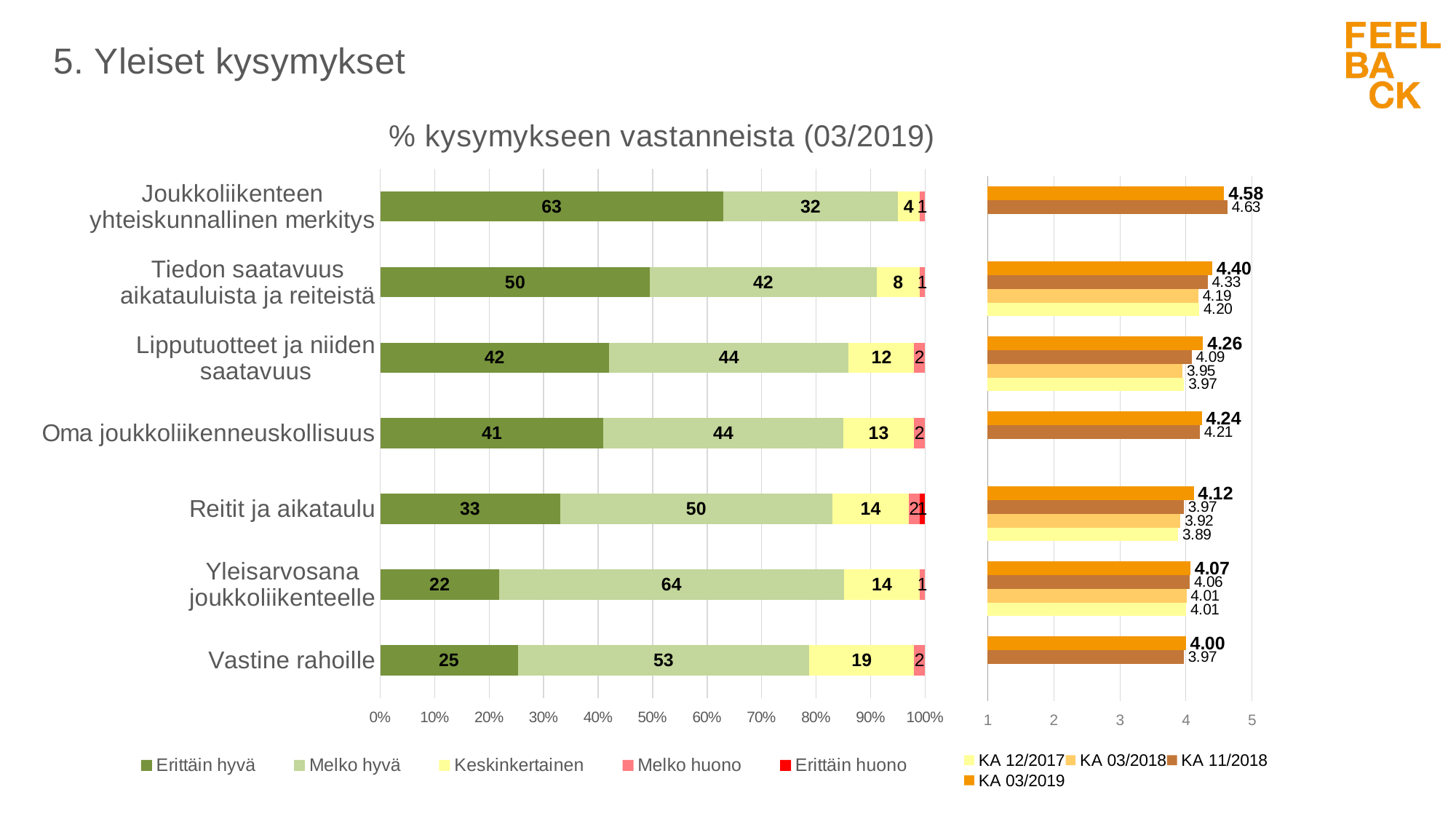

# 5. Yleiset kysymykset

### Chart

| Category | KA 03/2019 | KA 11/2018 | KA 03/2018 | KA 12/2017 |
|---|---|---|---|---|
| Joukkoliikenteen yhteiskunnallinen merkitys | 4.58 | 4.63 | None | None |
| Tiedon saatavuus aikatauluista ja reiteistä | 4.4 | 4.33 | 4.19 | 4.204730229120477 |
| Lipputuotteet ja niiden ostaminen | 4.26 | 4.09 | 3.95 | 3.9741444866920212 |
| Oma joukkoliikenneuskollisuus | 4.24 | 4.21 | None | None |
| Reitit ja aikataulu | 4.12 | 3.97 | 3.92 | 3.8851000741289856 |
| Yleisarvosana joukkoliikenteelle | 4.07 | 4.06 | 4.01 | 4.0066666666666615 |
| Vastine rahoille | 4.0 | 3.97 | None | None |

### Chart: % kysymykseen vastanneista (03/2019)

| Category | Erittäin hyvä | Melko hyvä | Keskinkertainen | Melko huono | Erittäin huono |
|---|---|---|---|---|---|
| Joukkoliikenteen yhteiskunnallinen merkitys | 63.0 | 32.0 | 4.0 | 1.0 | 0.0 |
| Tiedon saatavuus aikatauluista ja reiteistä | 50.0 | 42.0 | 8.0 | 1.0 | 0.0 |
| Lipputuotteet ja niiden saatavuus | 42.0 | 44.0 | 12.0 | 2.0 | 0.0 |
| Oma joukkoliikenneuskollisuus | 41.0 | 44.0 | 13.0 | 2.0 | 0.0 |
| Reitit ja aikataulu | 33.0 | 50.0 | 14.0 | 2.0 | 1.0 |
| Yleisarvosana joukkoliikenteelle | 22.0 | 64.0 | 14.0 | 1.0 | 0.0 |
| Vastine rahoille | 25.0 | 53.0 | 19.0 | 2.0 | 0.0 |